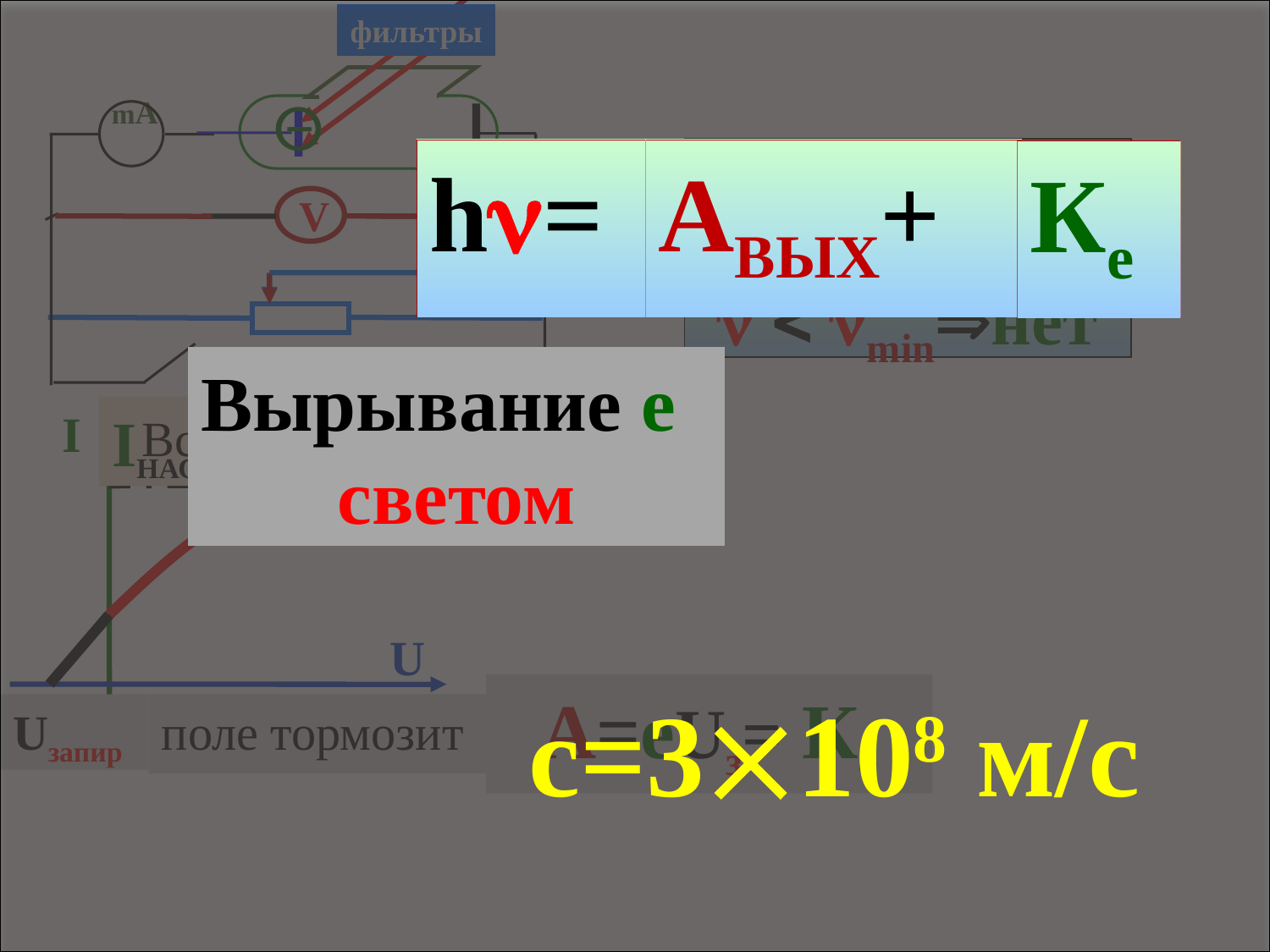

c=3×108 м/с
Вырывание е
светом
hν=
АВЫХ+
Ке
фильтры

 mА

II. Ке ∼ f(ν)
V

ν < νmin⇒нет

Все до анода
I
IНАСЫЩЕНИЯ

U
А=еUз= Ке

Uзапир
поле тормозит